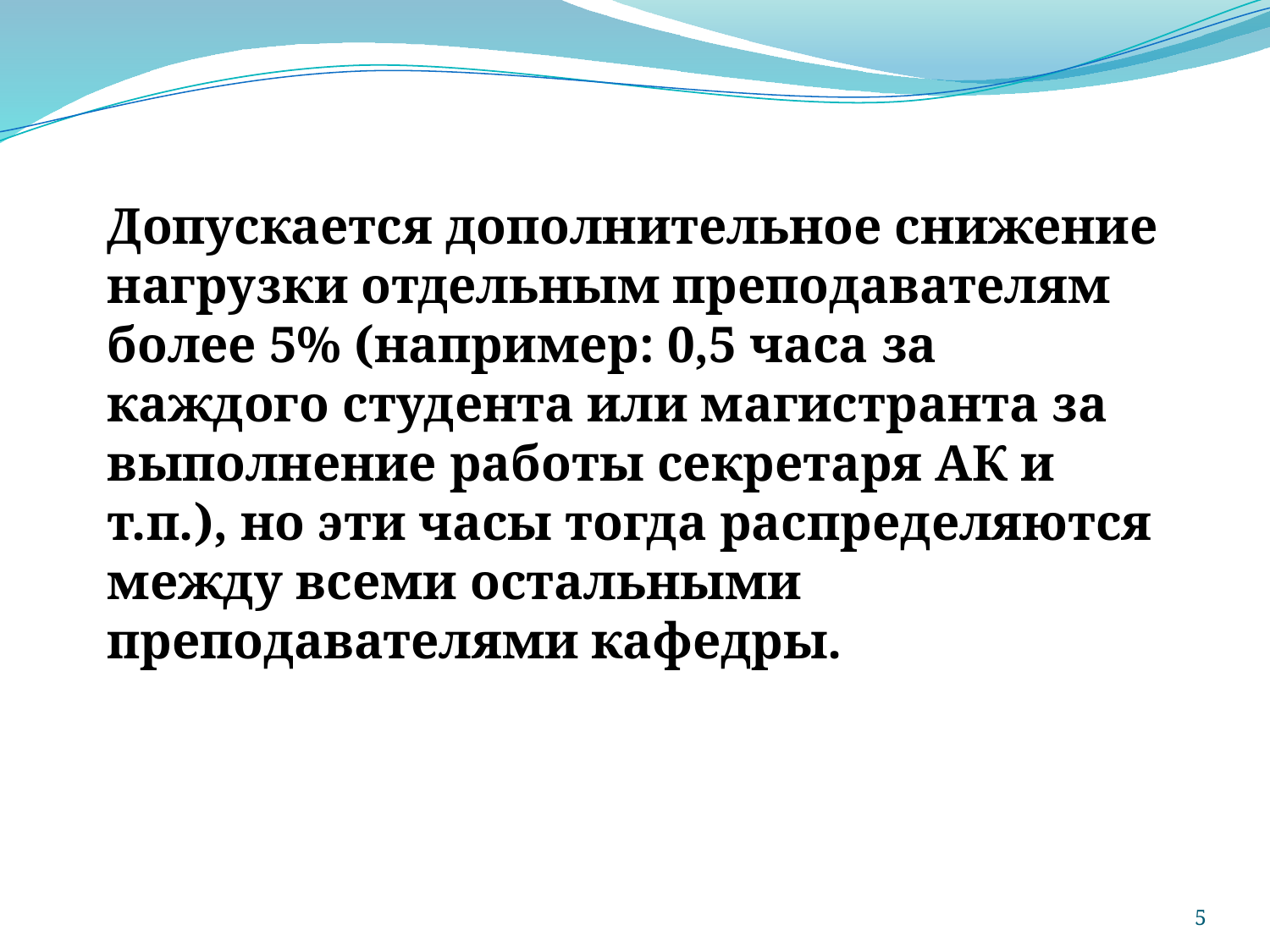

Допускается дополнительное снижение нагрузки отдельным преподавателям более 5% (например: 0,5 часа за каждого студента или магистранта за выполнение работы секретаря АК и т.п.), но эти часы тогда распределяются между всеми остальными преподавателями кафедры.

5